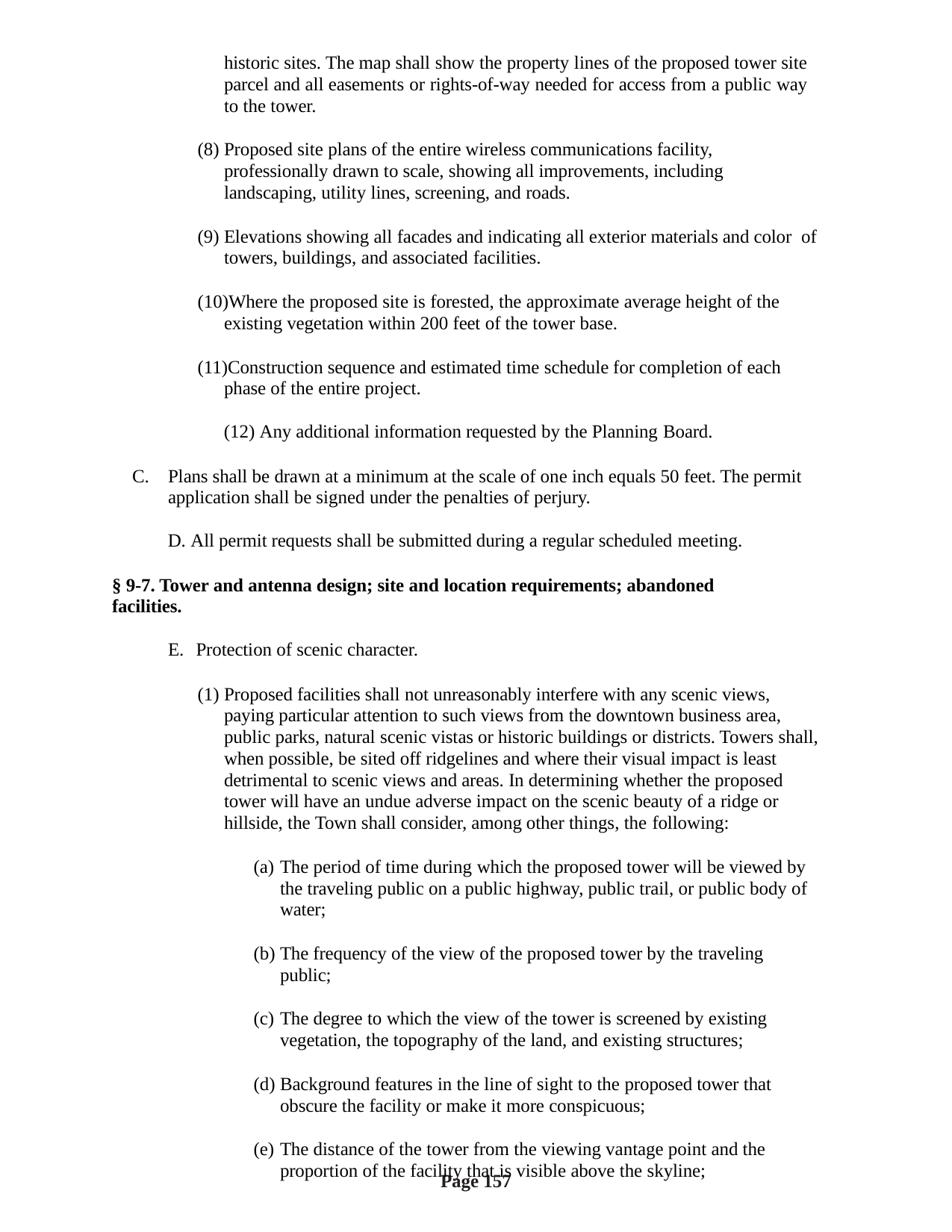

historic sites. The map shall show the property lines of the proposed tower site  parcel and all easements or rights-of-way needed for access from a public way  to the tower.

Proposed site plans of the entire wireless communications facility,  professionally drawn to scale, showing all improvements, including  landscaping, utility lines, screening, and roads.

Elevations showing all facades and indicating all exterior materials and color  of towers, buildings, and associated facilities.

Where the proposed site is forested, the approximate average height of the  existing vegetation within 200 feet of the tower base.

Construction sequence and estimated time schedule for completion of each  phase of the entire project.

Any additional information requested by the Planning Board.

Plans shall be drawn at a minimum at the scale of one inch equals 50 feet. The permit  application shall be signed under the penalties of perjury.

All permit requests shall be submitted during a regular scheduled meeting.

§ 9-7. Tower and antenna design; site and location requirements; abandoned  facilities.

Protection of scenic character.

Proposed facilities shall not unreasonably interfere with any scenic views,  paying particular attention to such views from the downtown business area,  public parks, natural scenic vistas or historic buildings or districts. Towers shall,  when possible, be sited off ridgelines and where their visual impact is least  detrimental to scenic views and areas. In determining whether the proposed  tower will have an undue adverse impact on the scenic beauty of a ridge or  hillside, the Town shall consider, among other things, the following:

The period of time during which the proposed tower will be viewed by  the traveling public on a public highway, public trail, or public body of  water;

The frequency of the view of the proposed tower by the traveling  public;

The degree to which the view of the tower is screened by existing  vegetation, the topography of the land, and existing structures;

Background features in the line of sight to the proposed tower that  obscure the facility or make it more conspicuous;

The distance of the tower from the viewing vantage point and the  proportion of the facility that is visible above the skyline;
Page 157